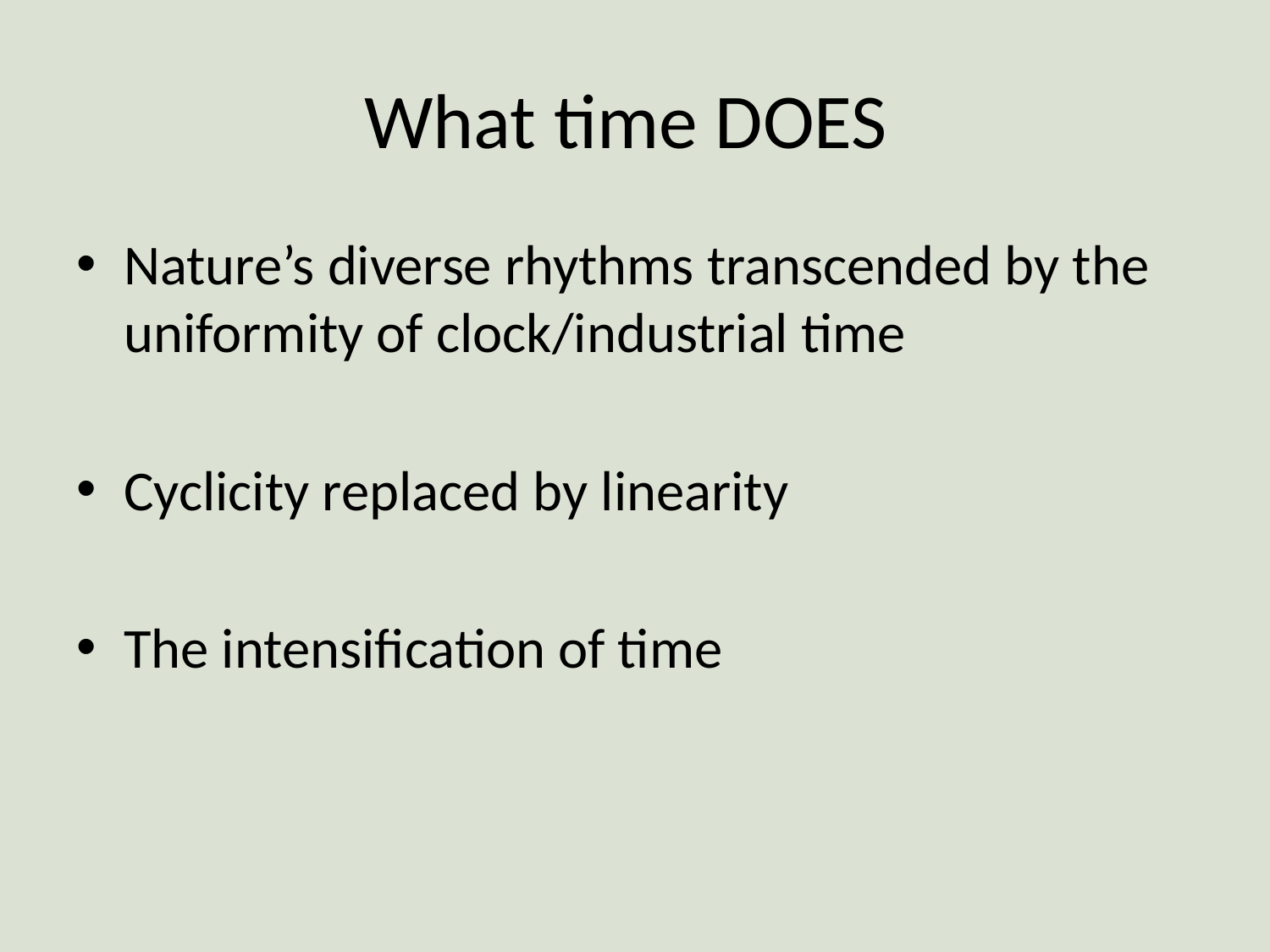

# What time DOES
Nature’s diverse rhythms transcended by the uniformity of clock/industrial time

Cyclicity replaced by linearity

The intensification of time